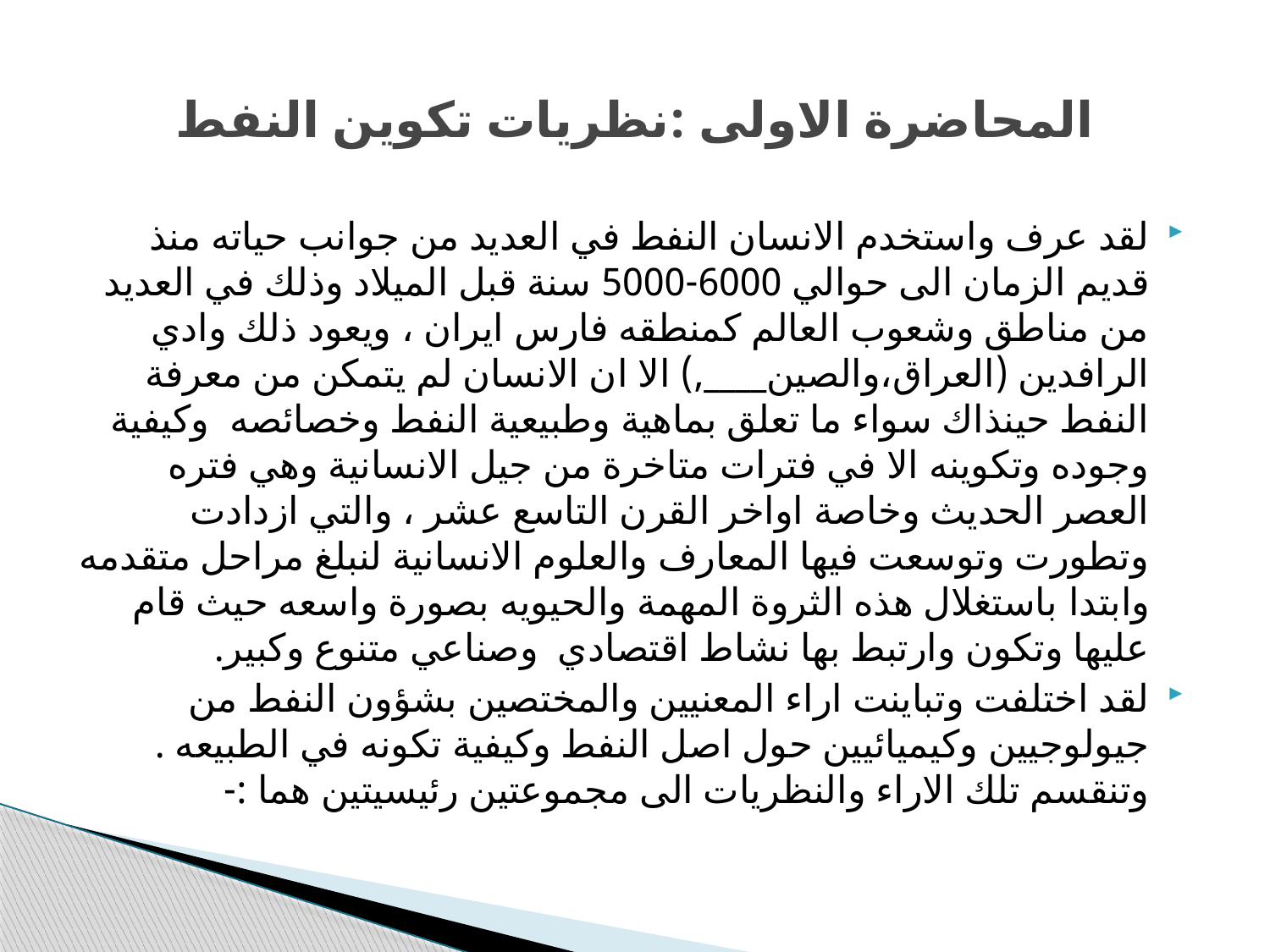

# المحاضرة الاولى :نظريات تكوين النفط
لقد عرف واستخدم الانسان النفط في العديد من جوانب حياته منذ قديم الزمان الى حوالي 6000-5000 سنة قبل الميلاد وذلك في العديد من مناطق وشعوب العالم كمنطقه فارس ايران ، ويعود ذلك وادي الرافدين (العراق،والصين____,) الا ان الانسان لم يتمكن من معرفة النفط حينذاك سواء ما تعلق بماهية وطبيعية النفط وخصائصه  وكيفية وجوده وتكوينه الا في فترات متاخرة من جيل الانسانية وهي فتره العصر الحديث وخاصة اواخر القرن التاسع عشر ، والتي ازدادت وتطورت وتوسعت فيها المعارف والعلوم الانسانية لنبلغ مراحل متقدمه وابتدا باستغلال هذه الثروة المهمة والحيويه بصورة واسعه حيث قام عليها وتكون وارتبط بها نشاط اقتصادي  وصناعي متنوع وكبير.
لقد اختلفت وتباينت اراء المعنيين والمختصين بشؤون النفط من جيولوجيين وكيميائيين حول اصل النفط وكيفية تكونه في الطبيعه . وتنقسم تلك الاراء والنظريات الى مجموعتين رئيسيتين هما :-